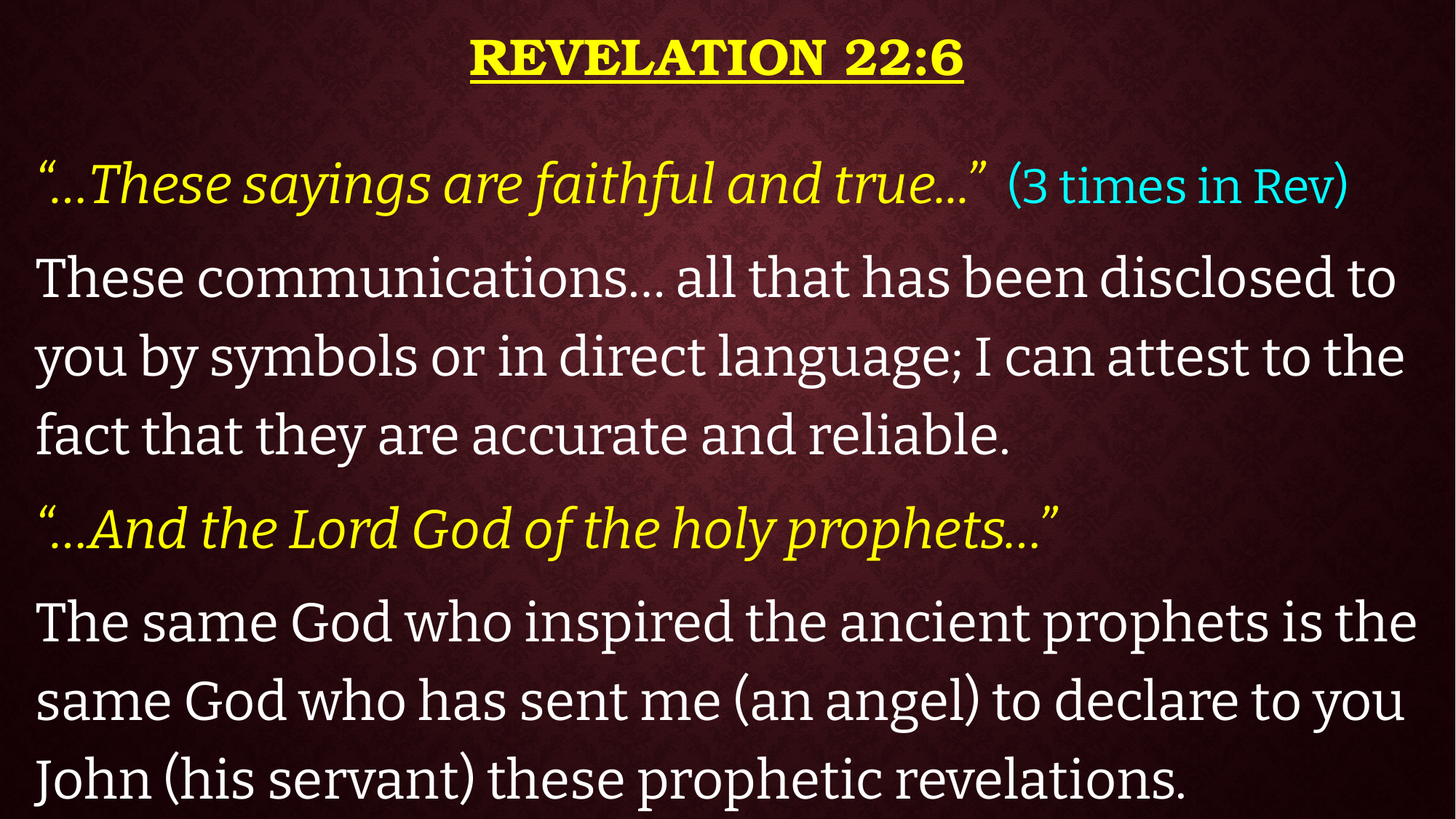

# Revelation 22:6
“…These sayings are faithful and true...”  (3 times in Rev)
These communications… all that has been disclosed to you by symbols or in direct language; I can attest to the fact that they are accurate and reliable.
“…And the Lord God of the holy prophets…”
The same God who inspired the ancient prophets is the same God who has sent me (an angel) to declare to you John (his servant) these prophetic revelations.